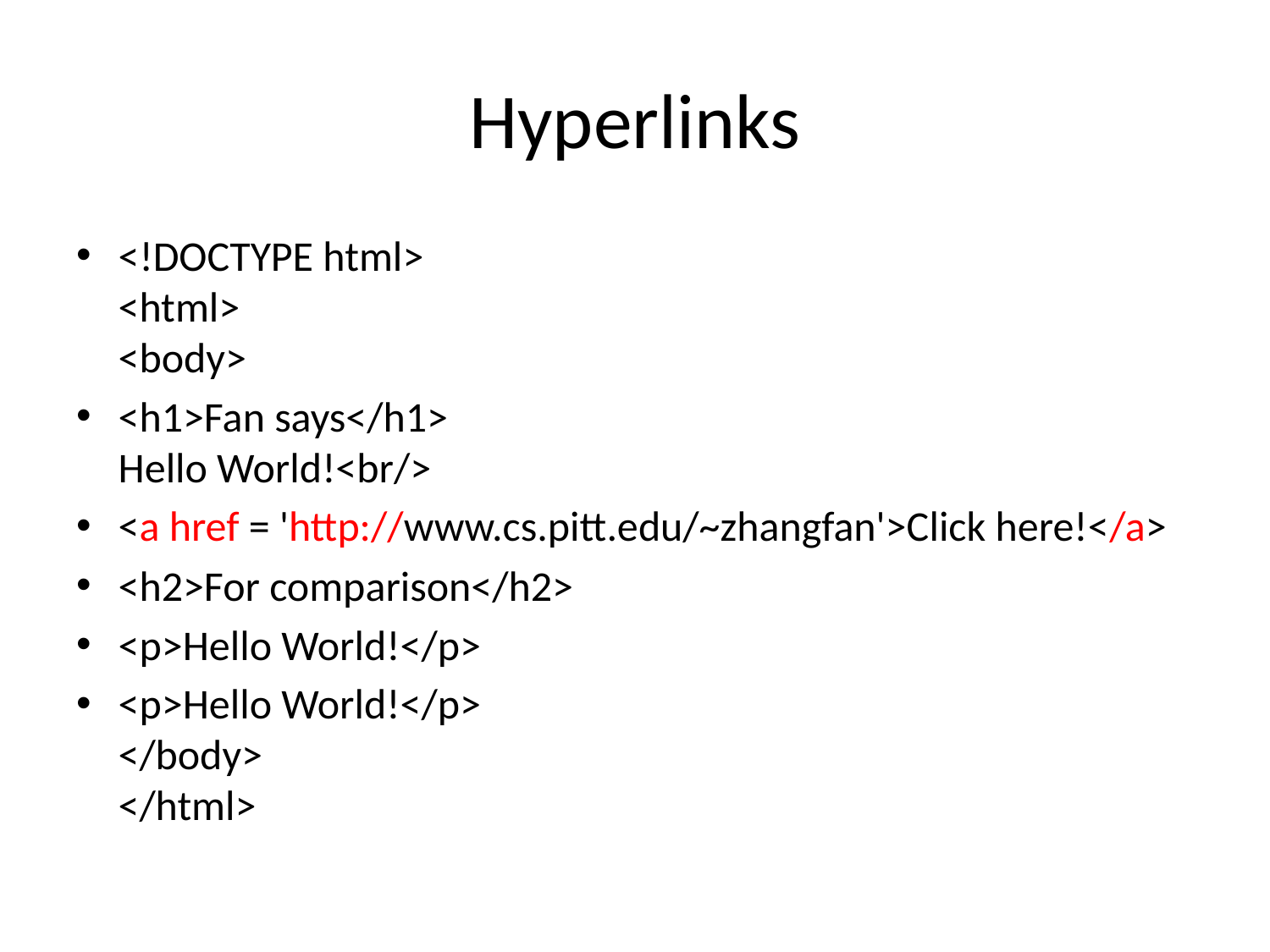

# Hyperlinks
<!DOCTYPE html>
<html>
<body>
<h1>Fan says</h1>
Hello World!<br/>
<a href = 'http://www.cs.pitt.edu/~zhangfan'>Click here!</a>
<h2>For comparison</h2>
<p>Hello World!</p>
<p>Hello World!</p>
</body>
</html>